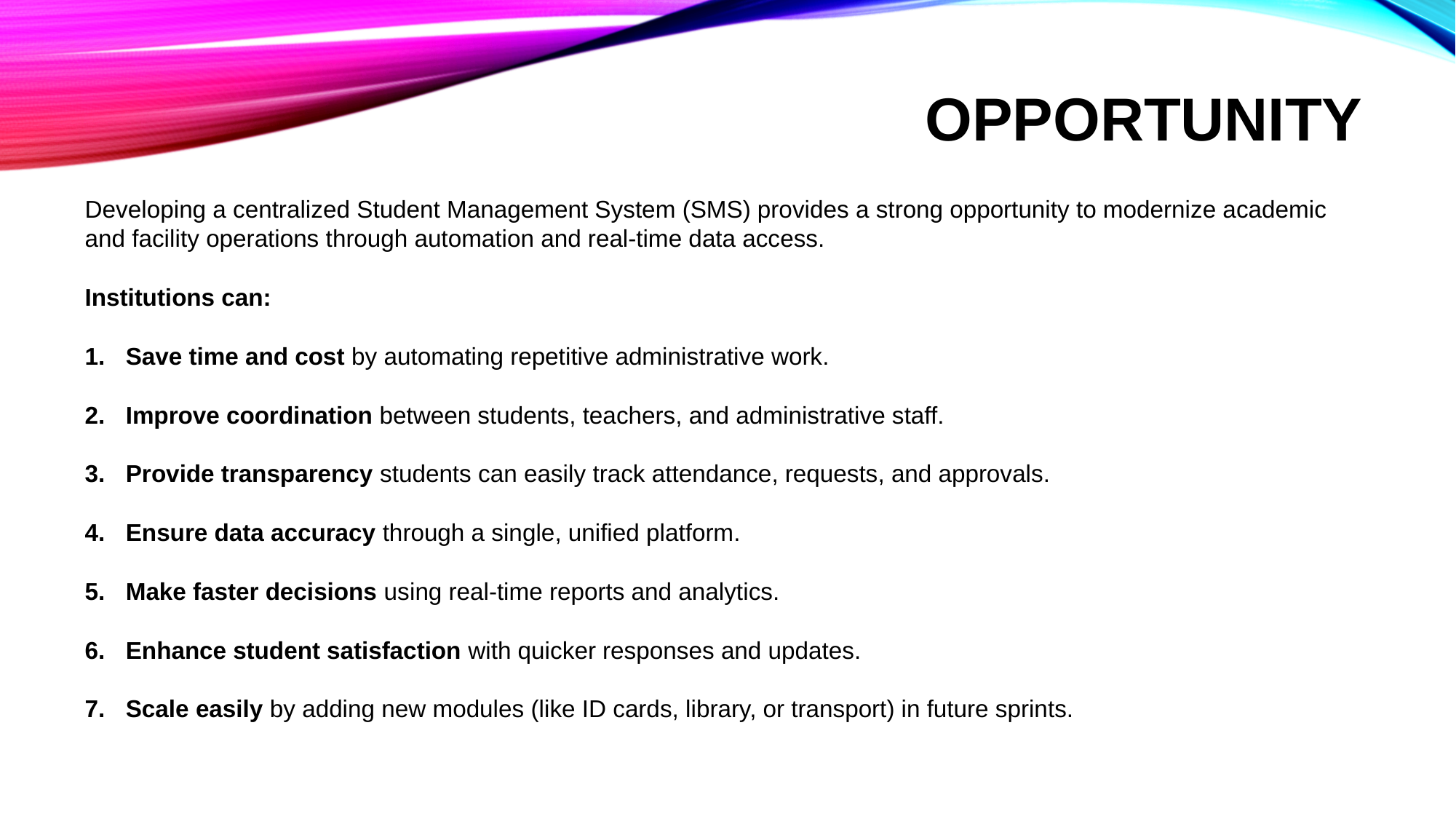

# Opportunity
Developing a centralized Student Management System (SMS) provides a strong opportunity to modernize academic and facility operations through automation and real-time data access.
Institutions can:
Save time and cost by automating repetitive administrative work.
Improve coordination between students, teachers, and administrative staff.
Provide transparency students can easily track attendance, requests, and approvals.
Ensure data accuracy through a single, unified platform.
Make faster decisions using real-time reports and analytics.
Enhance student satisfaction with quicker responses and updates.
Scale easily by adding new modules (like ID cards, library, or transport) in future sprints.